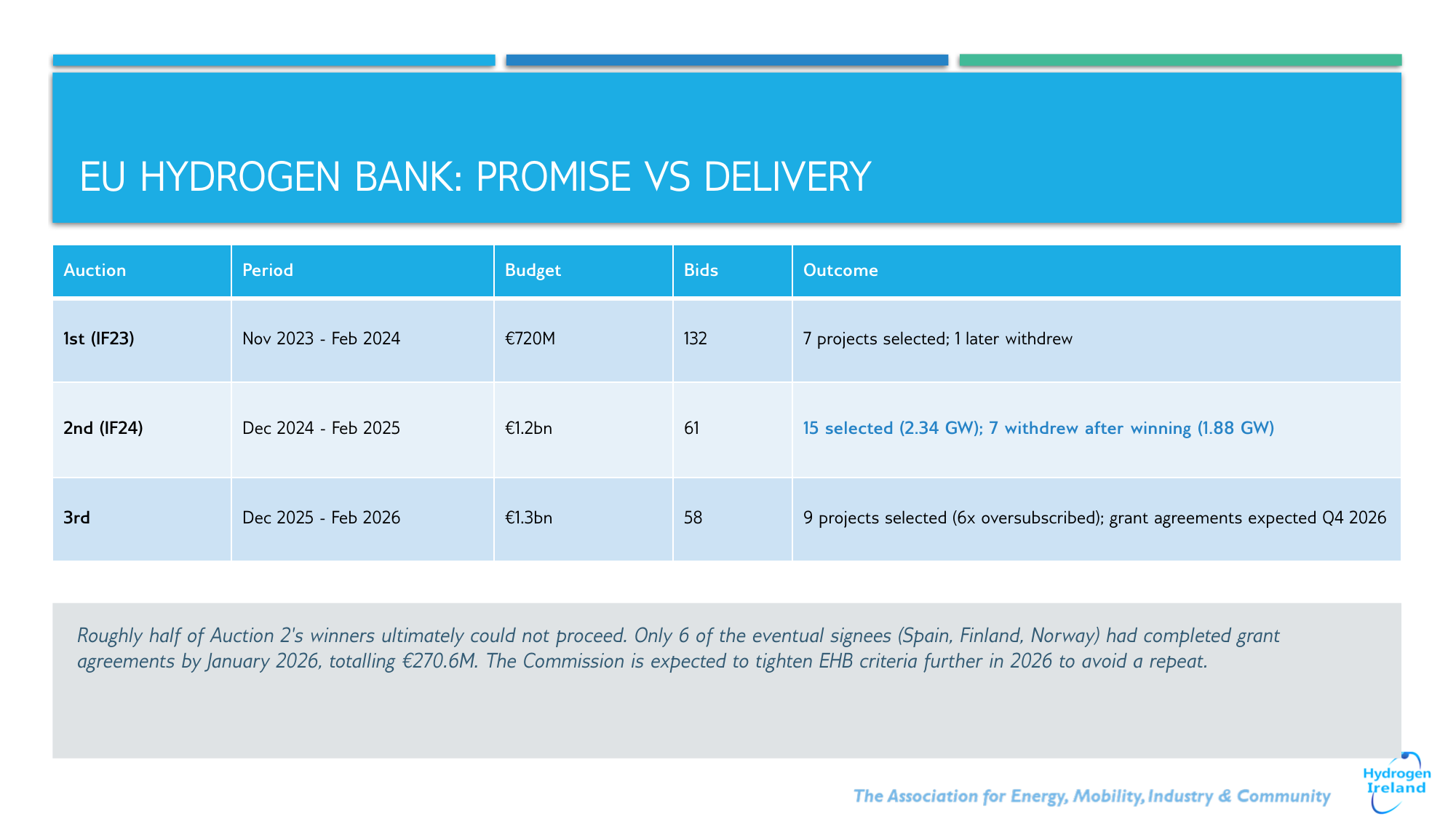

# EU Hydrogen Bank: Promise vs Delivery
| Auction | Period | Budget | Bids | Outcome |
| --- | --- | --- | --- | --- |
| 1st (IF23) | Nov 2023 - Feb 2024 | €720M | 132 | 7 projects selected; 1 later withdrew |
| 2nd (IF24) | Dec 2024 - Feb 2025 | €1.2bn | 61 | 15 selected (2.34 GW); 7 withdrew after winning (1.88 GW) |
| 3rd | Dec 2025 - Feb 2026 | €1.3bn | 58 | 9 projects selected (6x oversubscribed); grant agreements expected Q4 2026 |
Roughly half of Auction 2's winners ultimately could not proceed. Only 6 of the eventual signees (Spain, Finland, Norway) had completed grant agreements by January 2026, totalling €270.6M. The Commission is expected to tighten EHB criteria further in 2026 to avoid a repeat.